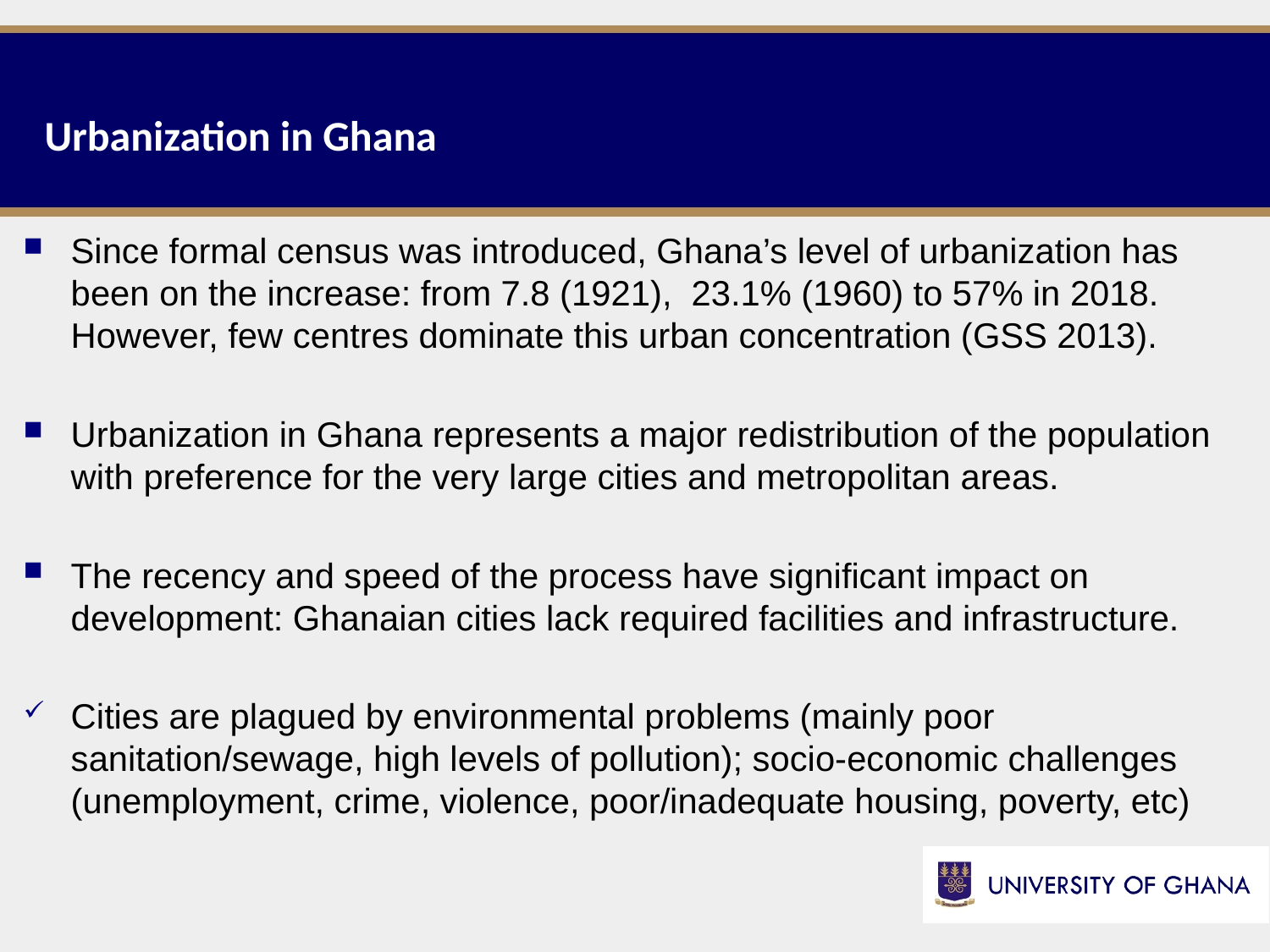

# Urbanization in Ghana
Since formal census was introduced, Ghana’s level of urbanization has been on the increase: from 7.8 (1921),  23.1% (1960) to 57% in 2018. However, few centres dominate this urban concentration (GSS 2013).

Urbanization in Ghana represents a major redistribution of the population with preference for the very large cities and metropolitan areas.

The recency and speed of the process have significant impact on development: Ghanaian cities lack required facilities and infrastructure.

Cities are plagued by environmental problems (mainly poor sanitation/sewage, high levels of pollution); socio-economic challenges (unemployment, crime, violence, poor/inadequate housing, poverty, etc)